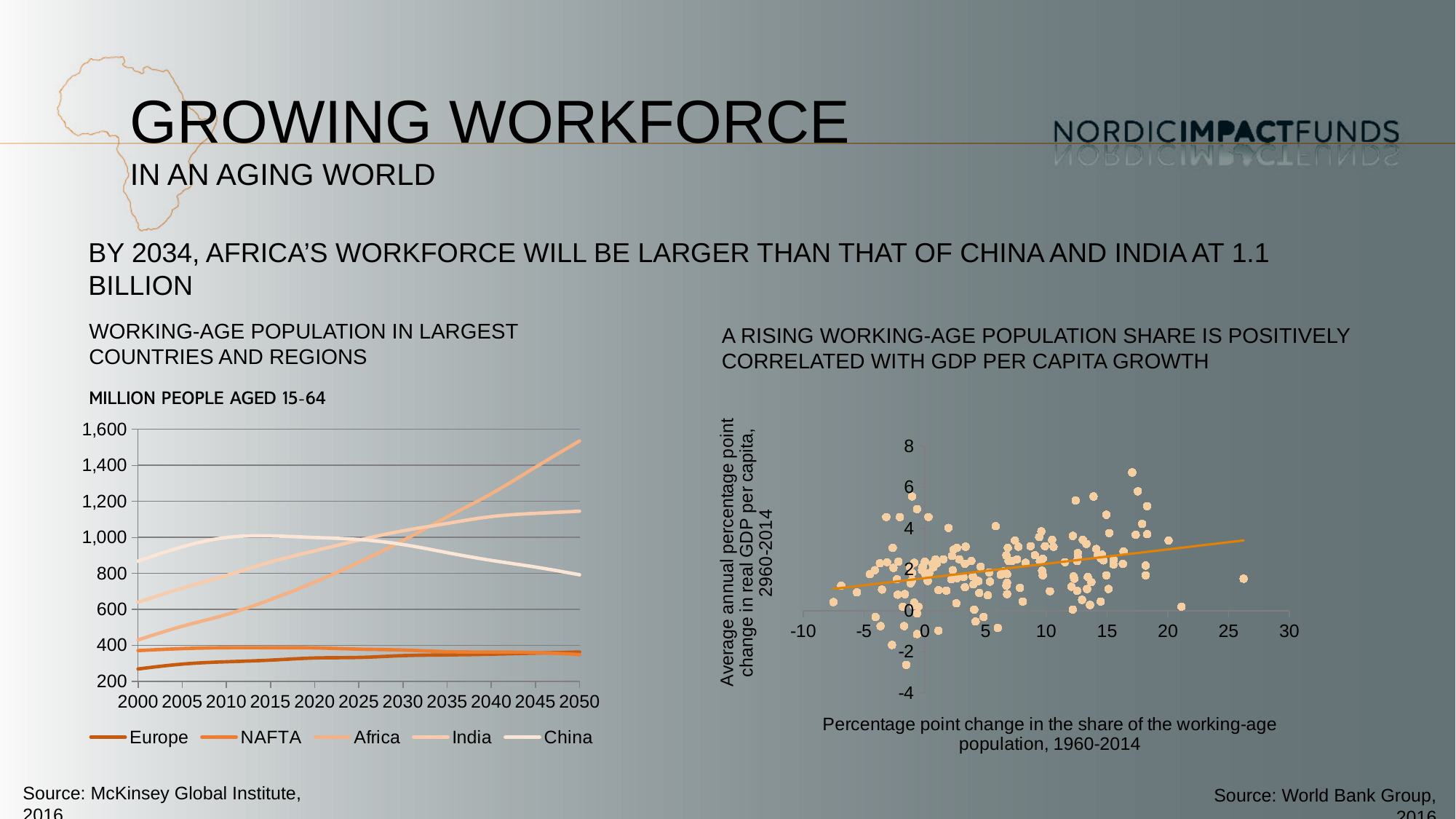

GROWING WORKFORCE
IN AN AGING WORLD
BY 2034, AFRICA’S WORKFORCE WILL BE LARGER THAN THAT OF CHINA AND INDIA AT 1.1 BILLION

WORKING-AGE POPULATION IN LARGEST COUNTRIES AND REGIONS
MILLION PEOPLE AGED 15-64
A RISING WORKING-AGE POPULATION SHARE IS POSITIVELY CORRELATED WITH GDP PER CAPITA GROWTH

### Chart

| Category |  |
|---|---|

### Chart

| Category | Europe | NAFTA | Africa | India | China |
|---|---|---|---|---|---|
| 2000 | 269.0 | 371.0 | 430.0 | 640.0 | 868.0 |
| 2005 | 296.0 | 382.0 | 506.0 | 717.0 | 947.0 |
| 2010 | 309.0 | 387.0 | 571.0 | 788.0 | 999.0 |
| 2015 | 318.0 | 387.0 | 654.0 | 863.0 | 1008.0 |
| 2020 | 330.0 | 386.0 | 751.0 | 925.0 | 999.0 |
| 2025 | 333.0 | 379.0 | 861.0 | 984.0 | 988.0 |
| 2030 | 343.0 | 374.0 | 982.0 | 1036.0 | 960.0 |
| 2035 | 347.0 | 365.0 | 1113.0 | 1077.0 | 915.0 |
| 2040 | 351.0 | 363.0 | 1242.0 | 1115.0 | 872.0 |
| 2045 | 357.0 | 360.0 | 1389.0 | 1133.0 | 835.0 |
| 2050 | 363.0 | 349.0 | 1535.0 | 1145.0 | 792.0 |
Source: McKinsey Global Institute, 2016
Source: World Bank Group, 2016